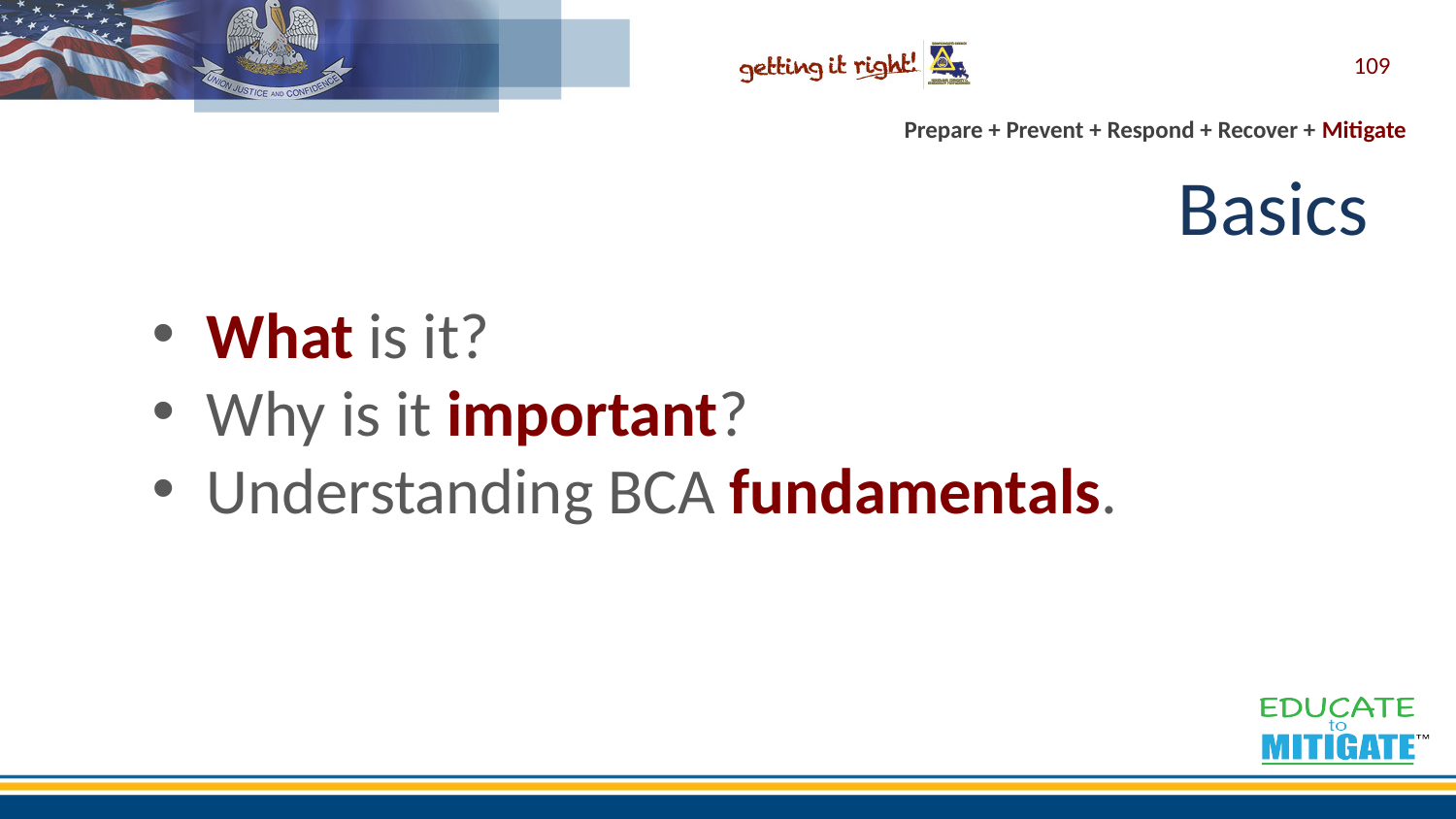

109
# Basics
What is it?
Why is it important?
Understanding BCA fundamentals.